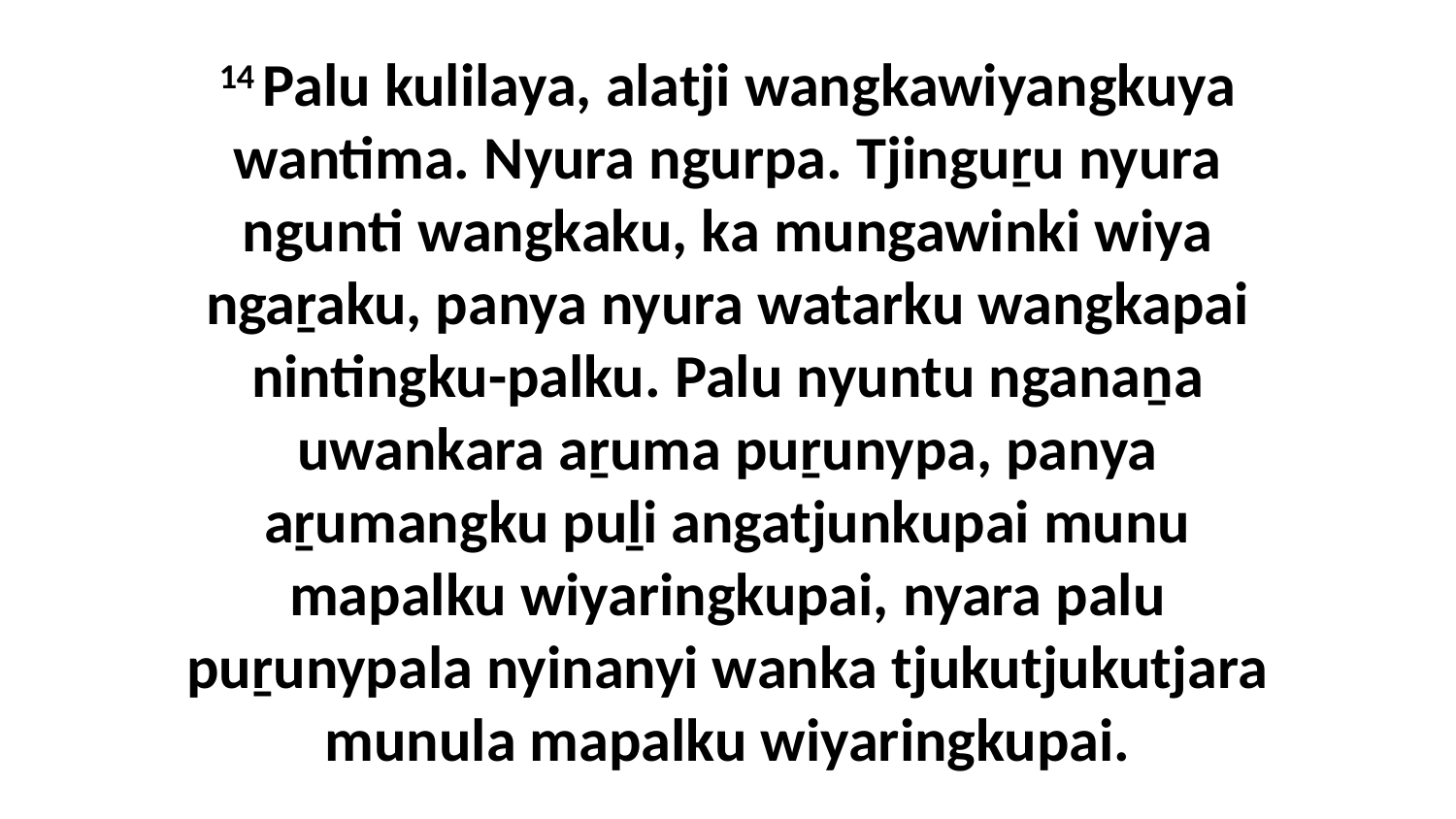

14 Palu kulilaya, alatji wangkawiyangkuya wantima. Nyura ngurpa. Tjinguṟu nyura ngunti wangkaku, ka mungawinki wiya ngaṟaku, panya nyura watarku wangkapai nintingku-palku. Palu nyuntu nganaṉa uwankara aṟuma puṟunypa, panya aṟumangku puḻi angatjunkupai munu mapalku wiyaringkupai, nyara palu puṟunypala nyinanyi wanka tjukutjukutjara munula mapalku wiyaringkupai.